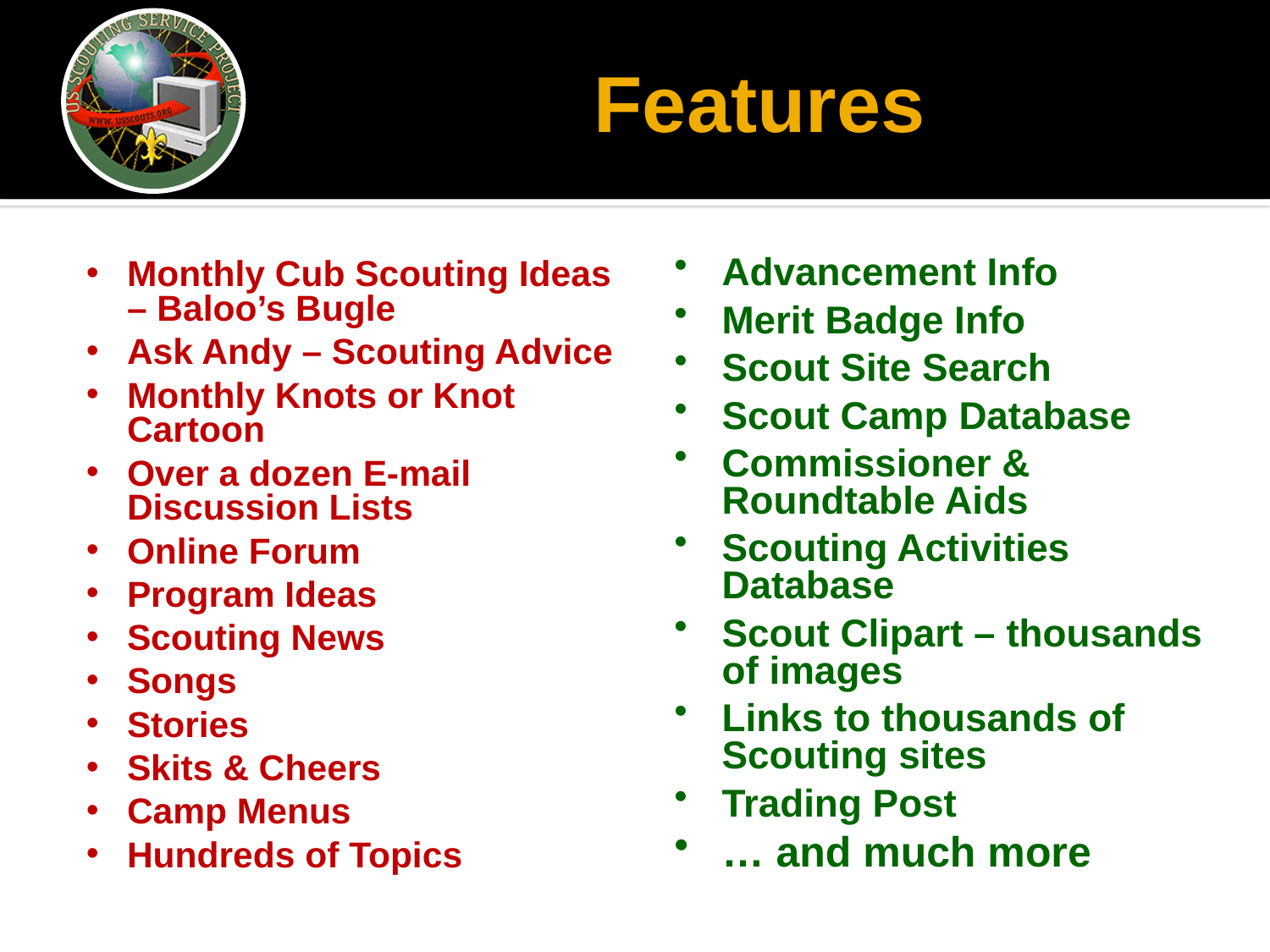

# Features
Advancement Info
Merit Badge Info
Scout Site Search
Scout Camp Database
Commissioner & Roundtable Aids
Scouting Activities Database
Scout Clipart – thousands of images
Links to thousands of Scouting sites
Trading Post
… and much more
Monthly Cub Scouting Ideas – Baloo’s Bugle
Ask Andy – Scouting Advice
Monthly Knots or Knot Cartoon
Over a dozen E-mail Discussion Lists
Online Forum
Program Ideas
Scouting News
Songs
Stories
Skits & Cheers
Camp Menus
Hundreds of Topics